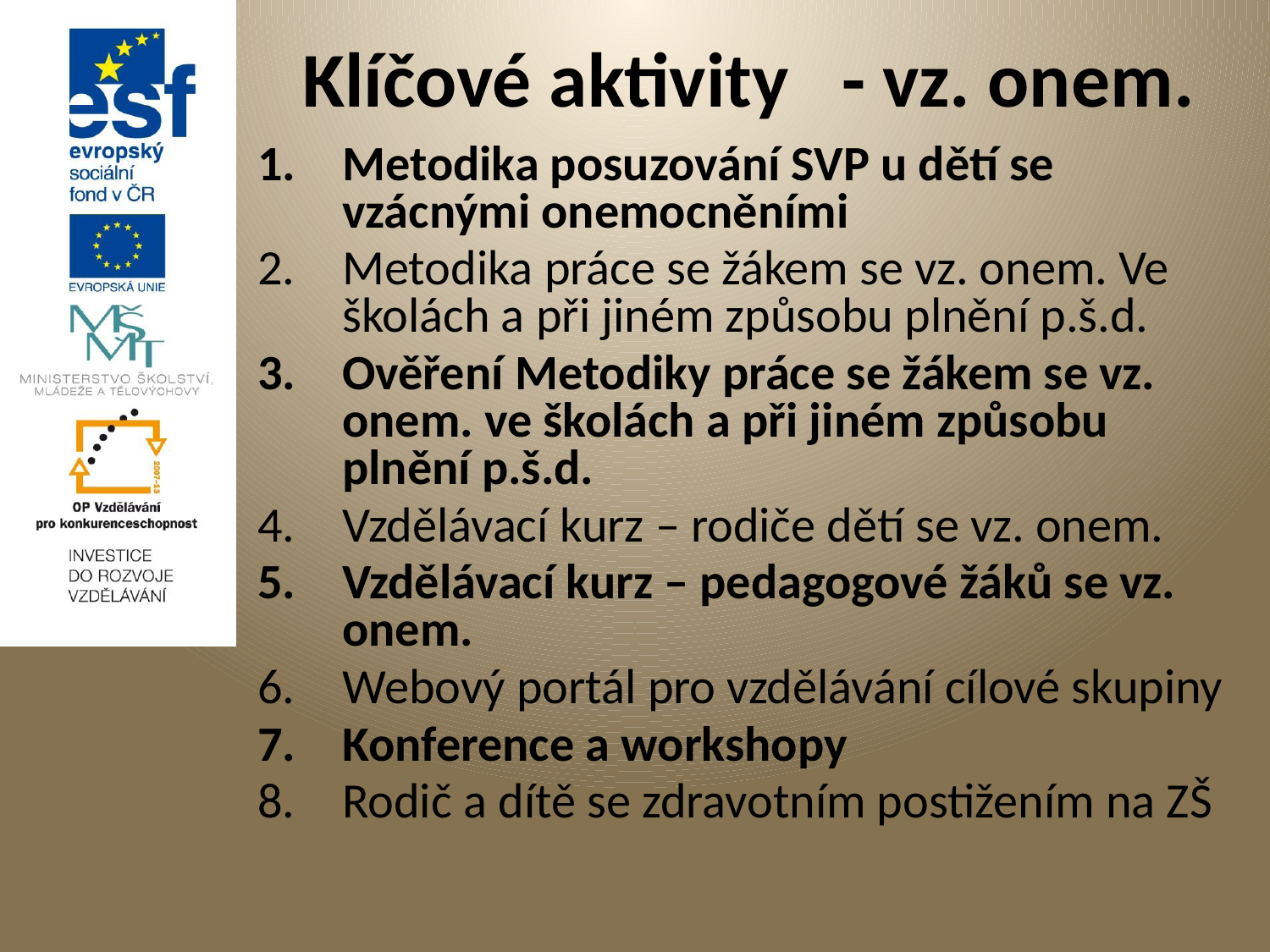

# Klíčové aktivity   - vz. onem.
Metodika posuzování SVP u dětí se vzácnými onemocněními
Metodika práce se žákem se vz. onem. Ve školách a při jiném způsobu plnění p.š.d.
Ověření Metodiky práce se žákem se vz. onem. ve školách a při jiném způsobu plnění p.š.d.
Vzdělávací kurz – rodiče dětí se vz. onem.
Vzdělávací kurz – pedagogové žáků se vz. onem.
Webový portál pro vzdělávání cílové skupiny
Konference a workshopy
Rodič a dítě se zdravotním postižením na ZŠ